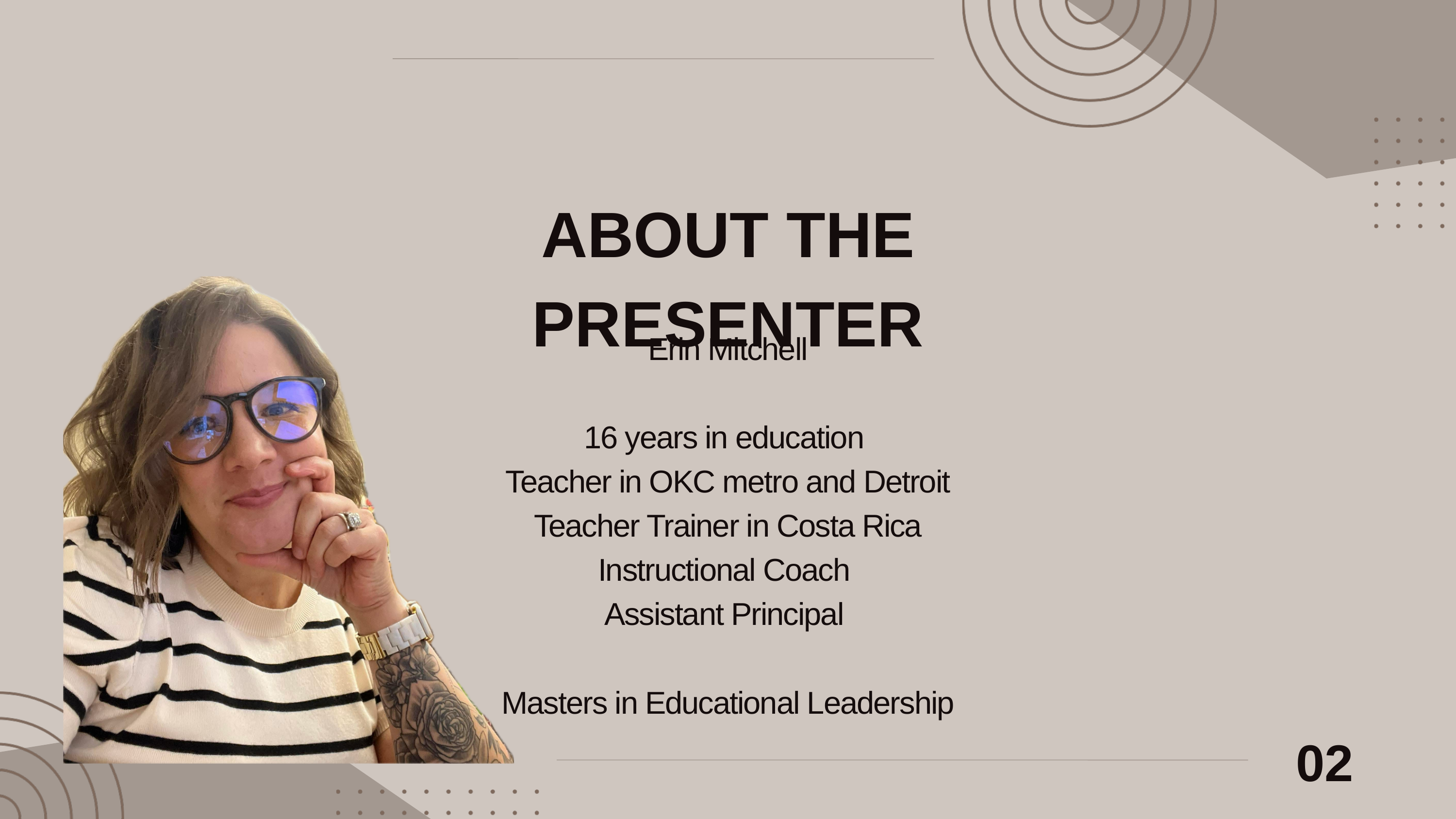

ABOUT THE PRESENTER

Erin Mitchell

16 years in education
Teacher in OKC metro and Detroit
Teacher Trainer in Costa Rica
Instructional Coach
Assistant Principal

Masters in Educational Leadership

02